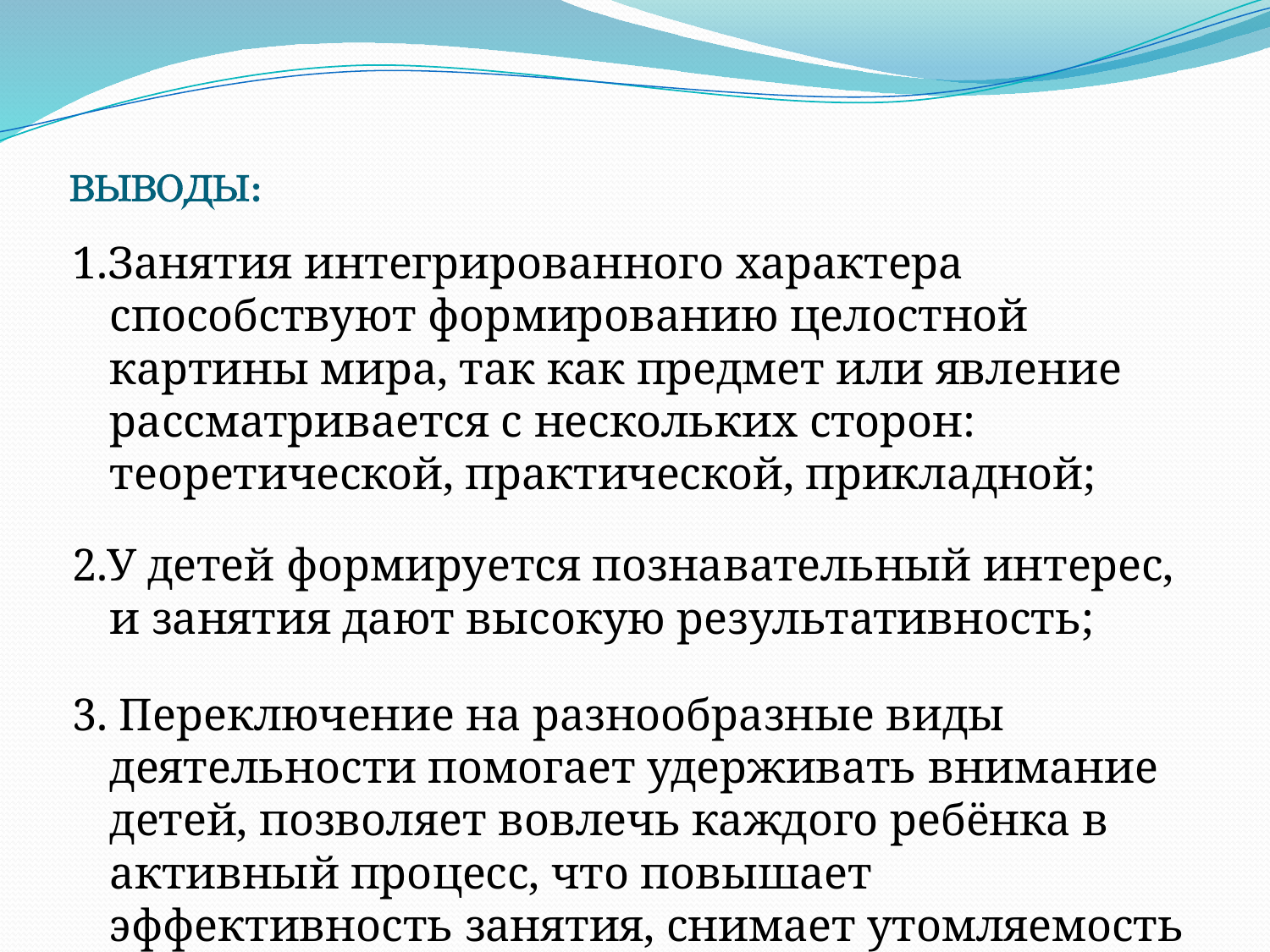

# ВЫВОДЫ:
1.Занятия интегрированного характера способствуют формированию целостной картины мира, так как предмет или явление рассматривается с нескольких сторон: теоретической, практической, прикладной;

2.У детей формируется познавательный интерес, и занятия дают высокую результативность;

3. Переключение на разнообразные виды деятельности помогает удерживать внимание детей, позволяет вовлечь каждого ребёнка в активный процесс, что повышает эффективность занятия, снимает утомляемость и перенапряжение.